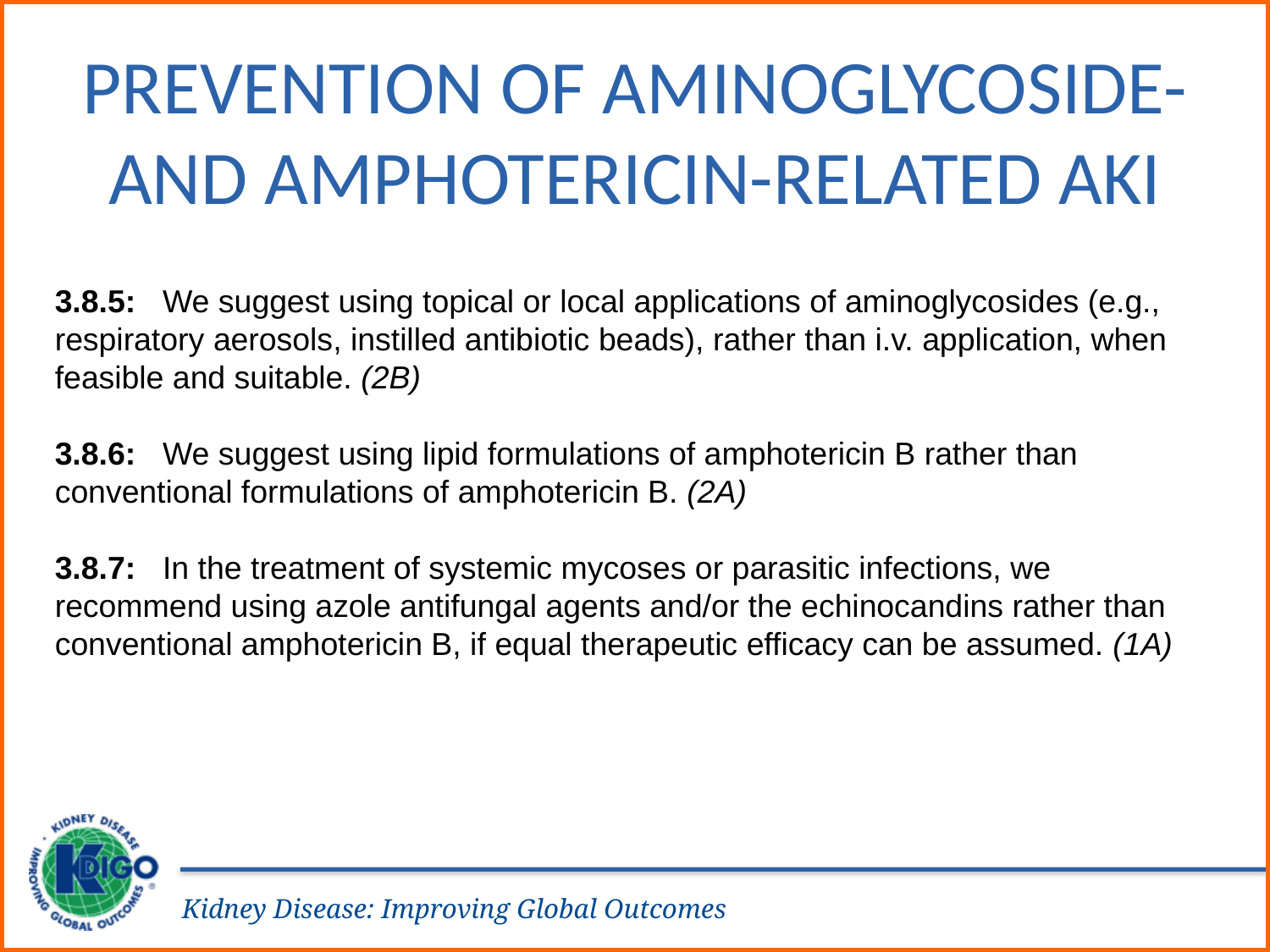

Prevention of Aminoglycoside- and Amphotericin-Related AKI
3.8.5:   We suggest using topical or local applications of aminoglycosides (e.g., respiratory aerosols, instilled antibiotic beads), rather than i.v. application, when feasible and suitable. (2B)

3.8.6:   We suggest using lipid formulations of amphotericin B rather than conventional formulations of amphotericin B. (2A)

3.8.7:   In the treatment of systemic mycoses or parasitic infections, we recommend using azole antifungal agents and/or the echinocandins rather than conventional amphotericin B, if equal therapeutic efficacy can be assumed. (1A)